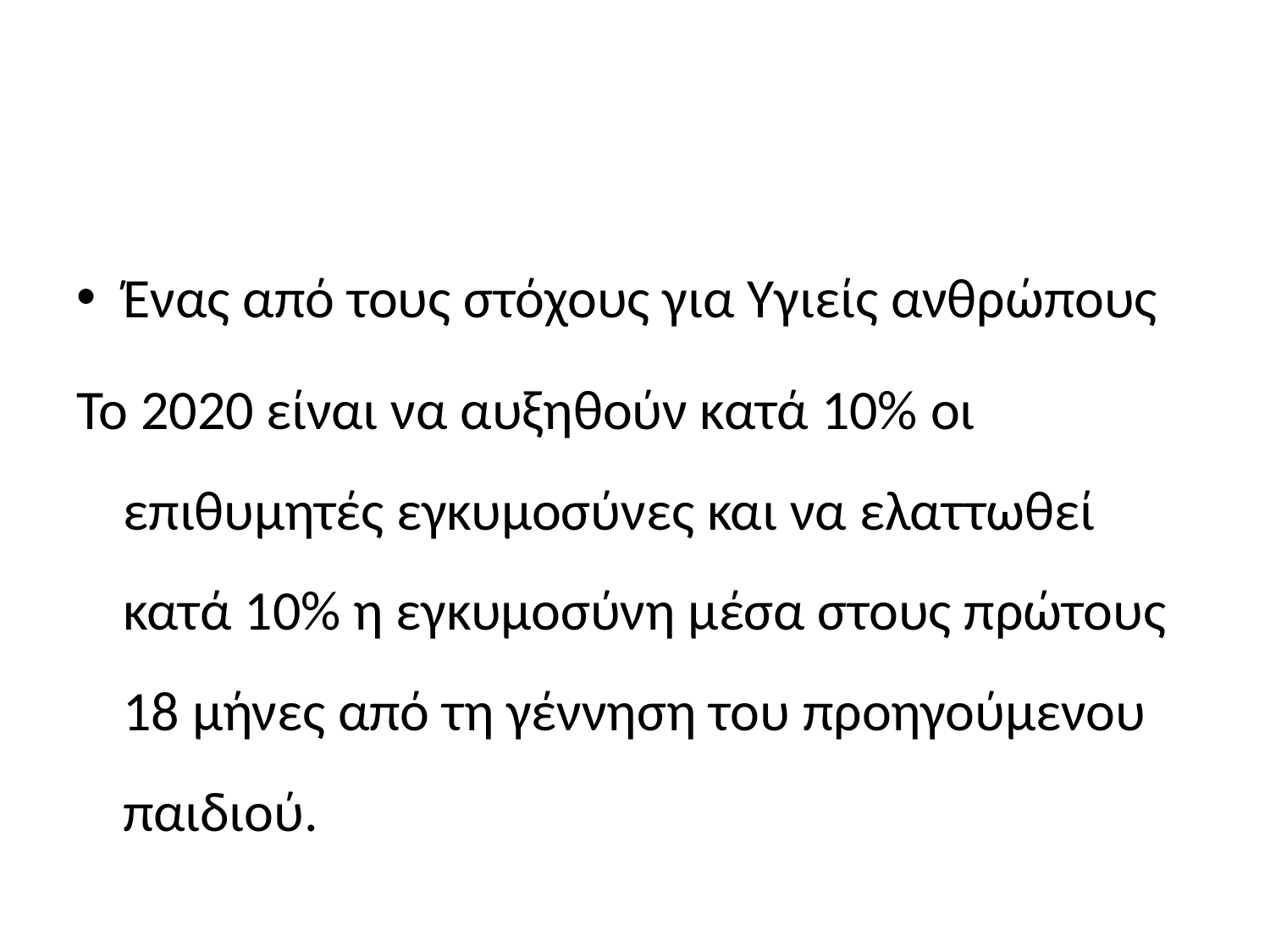

#
Ένας από τους στόχους για Υγιείς ανθρώπους
Το 2020 είναι να αυξηθούν κατά 10% οι επιθυμητές εγκυμοσύνες και να ελαττωθεί κατά 10% η εγκυμοσύνη μέσα στους πρώτους 18 μήνες από τη γέννηση του προηγούμενου παιδιού.